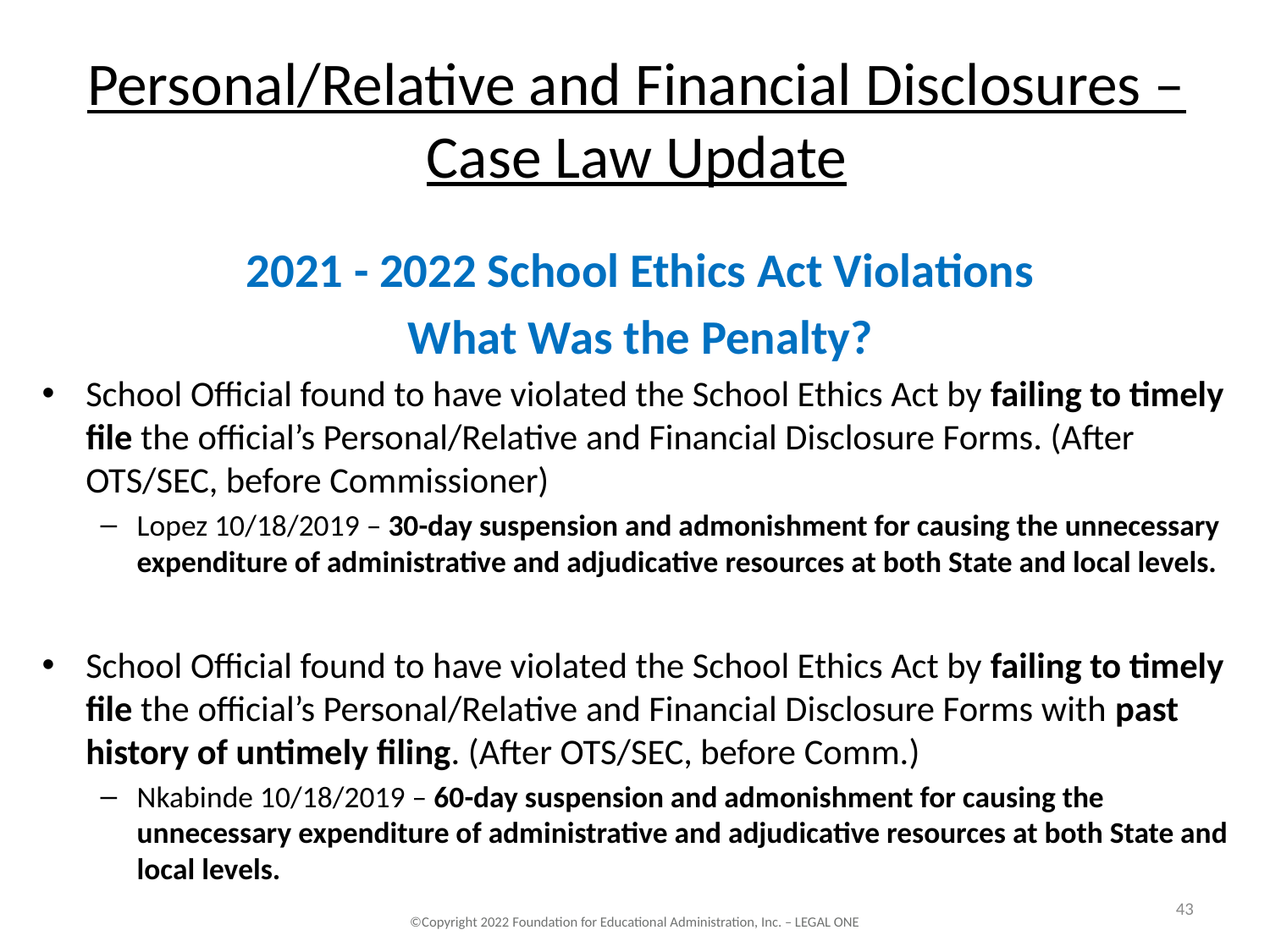

# Personal/Relative and Financial Disclosures – Case Law Update
2021 - 2022 School Ethics Act Violations
What Was the Penalty?
School Official found to have violated the School Ethics Act by failing to timely file the official’s Personal/Relative and Financial Disclosure Forms. (After OTS/SEC, before Commissioner)
Lopez 10/18/2019 – 30-day suspension and admonishment for causing the unnecessary expenditure of administrative and adjudicative resources at both State and local levels.

School Official found to have violated the School Ethics Act by failing to timely file the official’s Personal/Relative and Financial Disclosure Forms with past history of untimely filing. (After OTS/SEC, before Comm.)
Nkabinde 10/18/2019 – 60-day suspension and admonishment for causing the unnecessary expenditure of administrative and adjudicative resources at both State and local levels.

43